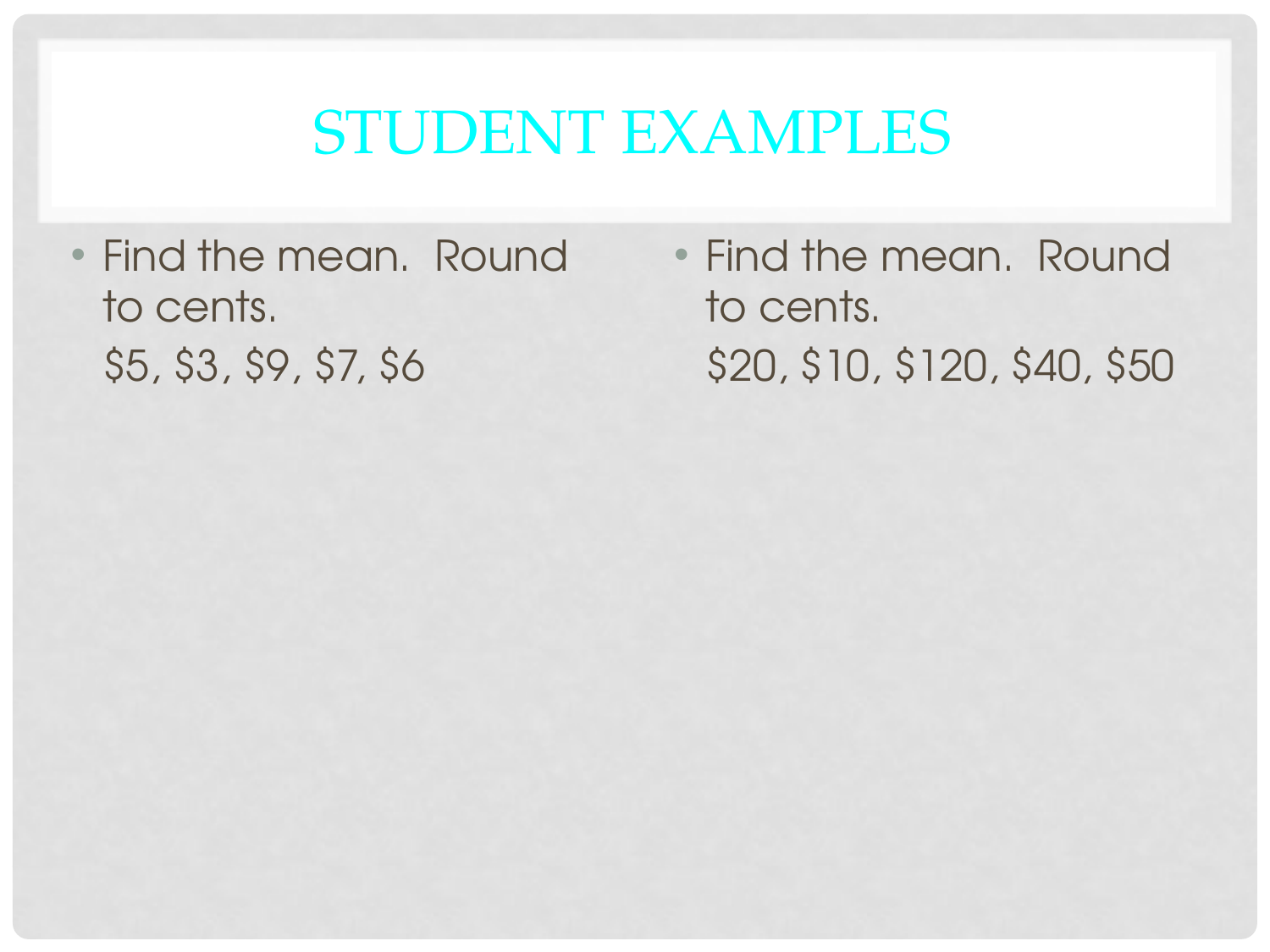

# Student Examples
Find the mean.  Round to cents.
	$5, $3, $9, $7, $6

Find the mean.  Round to cents.
	$20, $10, $120, $40, $50